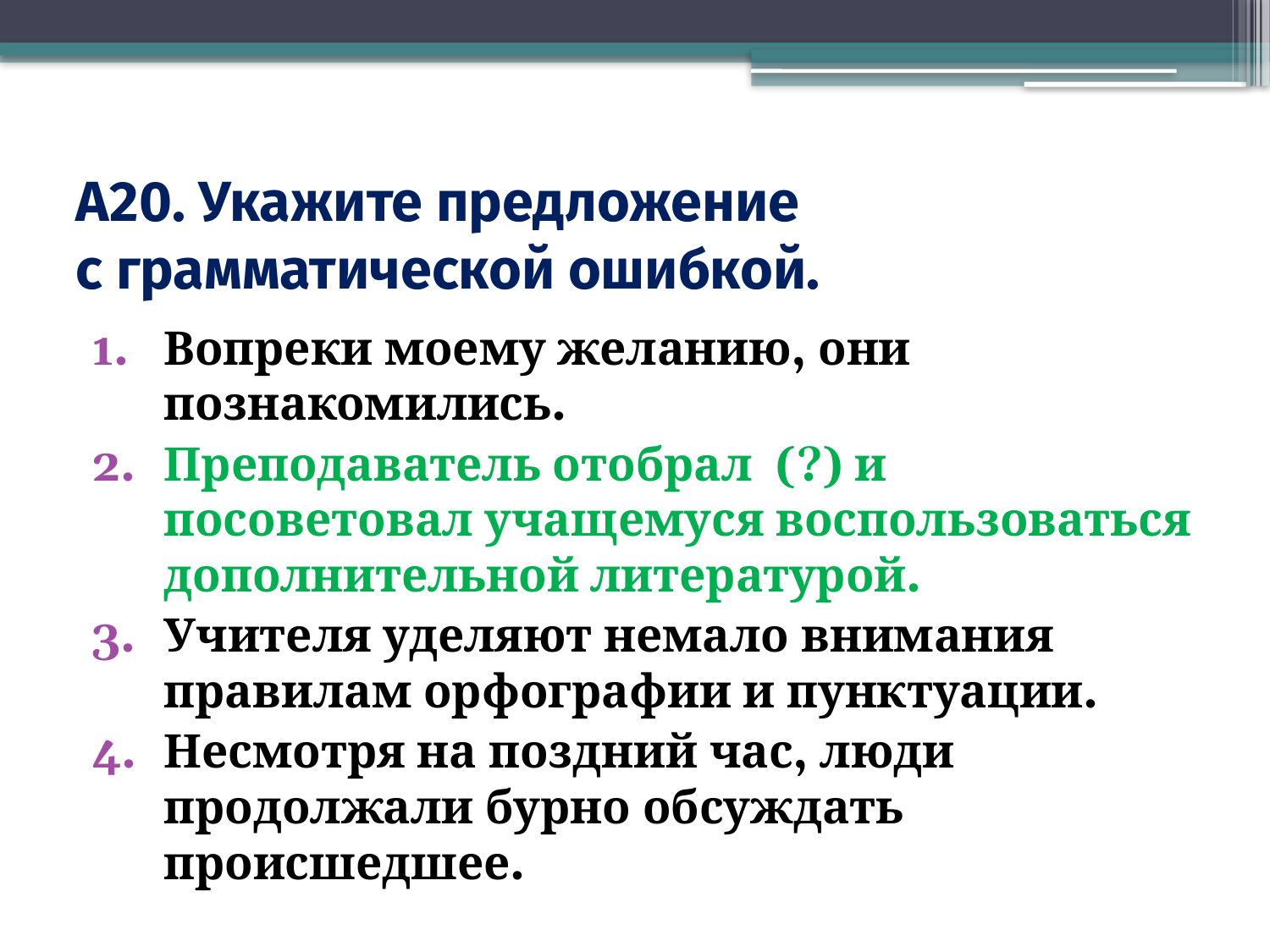

# А20. Укажите предложение с грамматической ошибкой.
Вопреки моему желанию, они познакомились.
Преподаватель отобрал  (?) и посоветовал учащемуся воспользоваться дополнительной литературой.
Учителя уделяют немало внимания правилам орфографии и пунктуации.
Несмотря на поздний час, люди продолжали бурно обсуждать происшедшее.